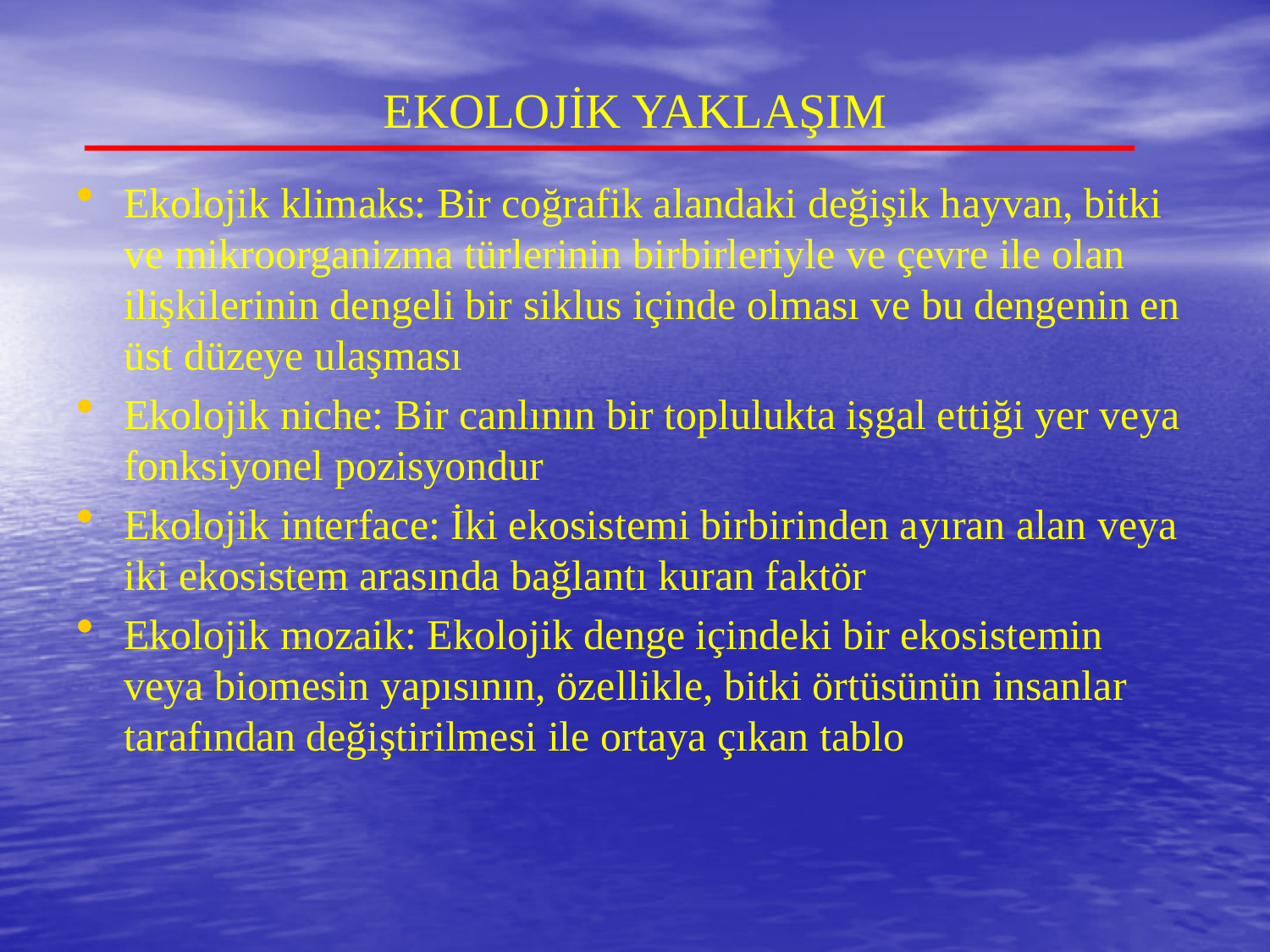

# EKOLOJİK YAKLAŞIM

Ekolojik klimaks: Bir coğrafik alandaki değişik hayvan, bitki ve mikroorganizma türlerinin birbirleriyle ve çevre ile olan ilişkilerinin dengeli bir siklus içinde olması ve bu dengenin en üst düzeye ulaşması
Ekolojik niche: Bir canlının bir toplulukta işgal ettiği yer veya fonksiyonel pozisyondur
Ekolojik interface: İki ekosistemi birbirinden ayıran alan veya iki ekosistem arasında bağlantı kuran faktör
Ekolojik mozaik: Ekolojik denge içindeki bir ekosistemin veya biomesin yapısının, özellikle, bitki örtüsünün insanlar tarafından değiştirilmesi ile ortaya çıkan tablo